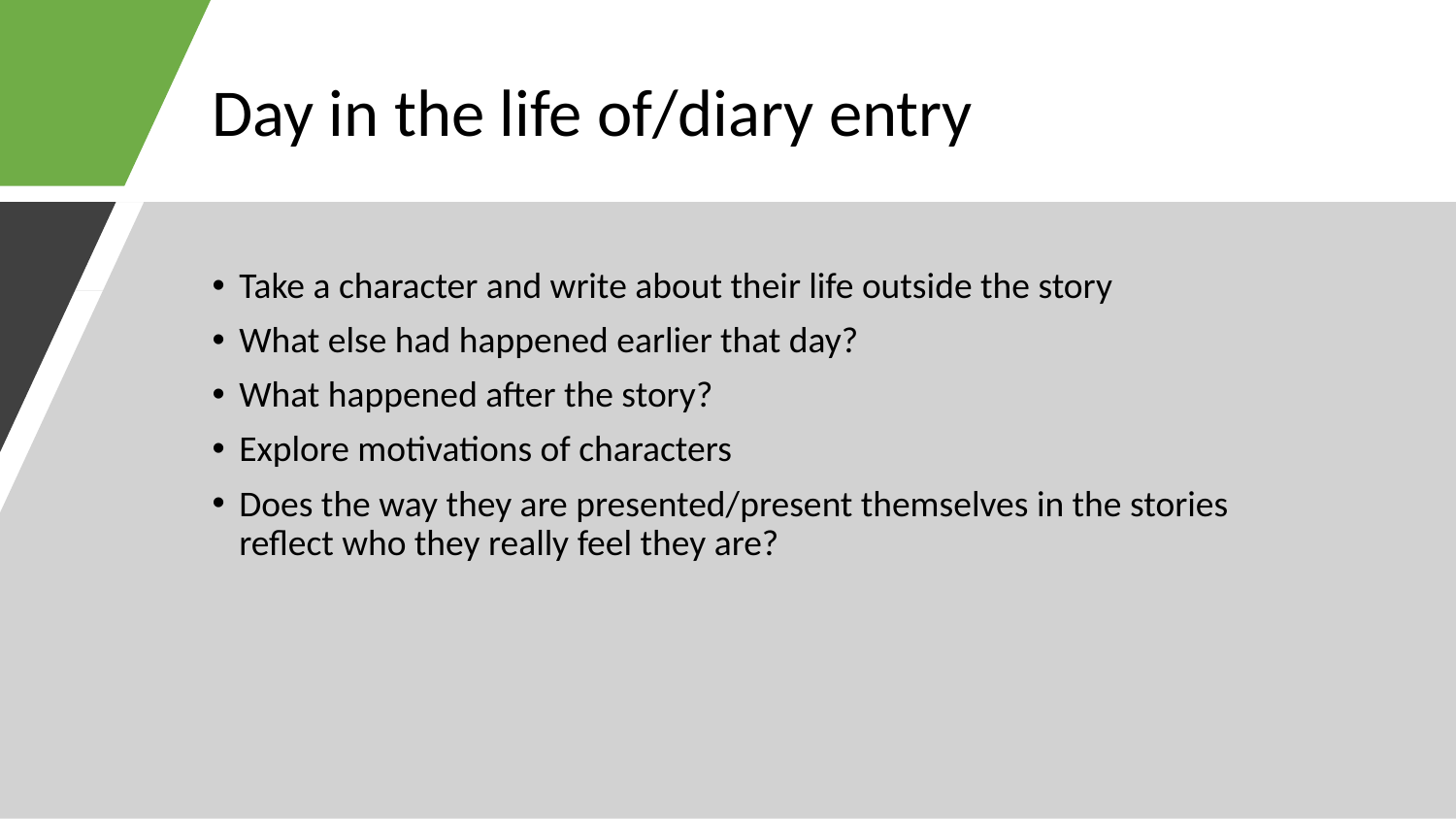

# Day in the life of/diary entry

Take a character and write about their life outside the story
What else had happened earlier that day?
What happened after the story?
Explore motivations of characters
Does the way they are presented/present themselves in the stories reflect who they really feel they are?